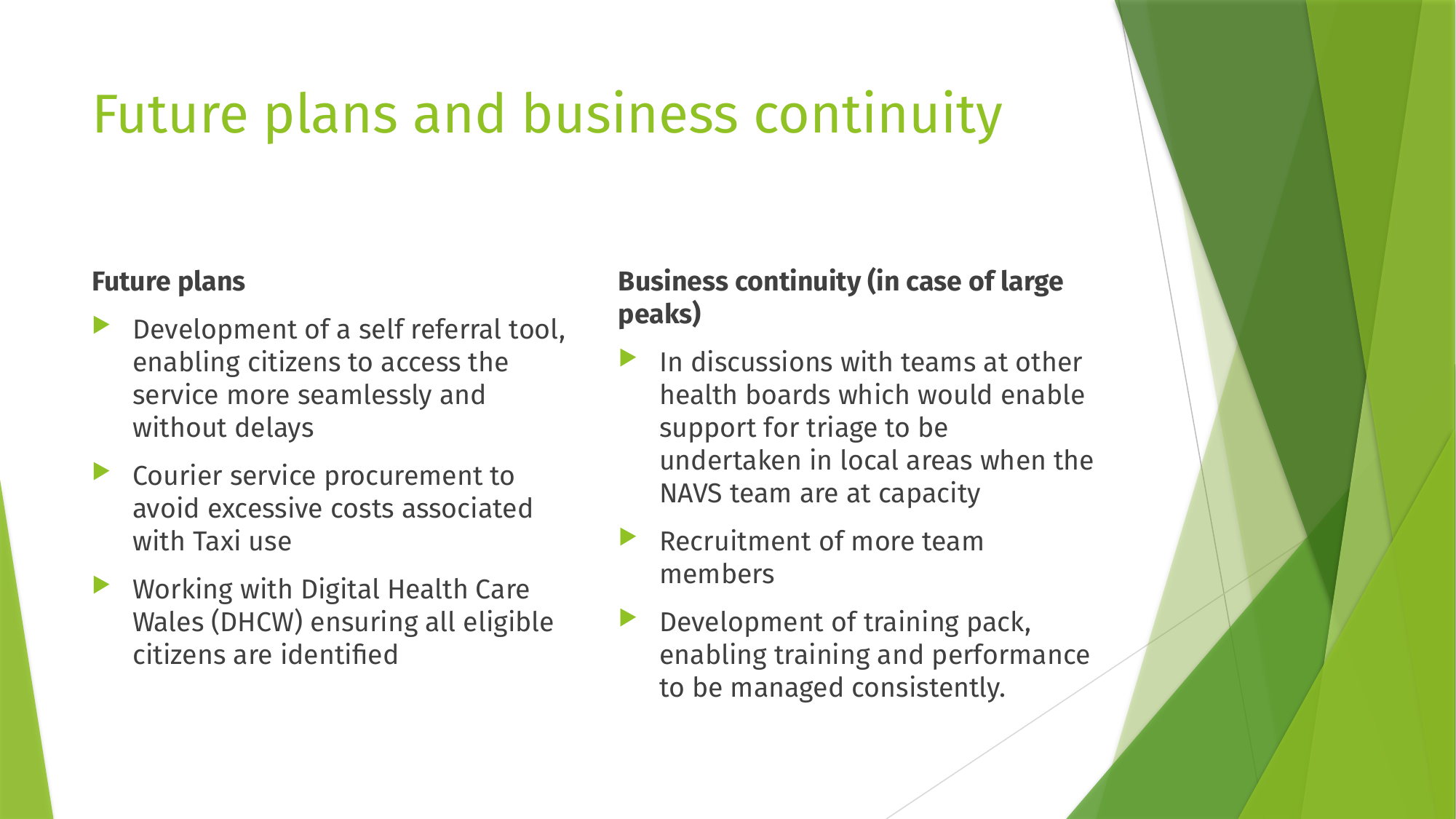

# Future plans and business continuity
Future plans
Development of a self referral tool, enabling citizens to access the service more seamlessly and without delays
Courier service procurement to avoid excessive costs associated with Taxi use
Working with Digital Health Care Wales (DHCW) ensuring all eligible citizens are identified
Business continuity (in case of large peaks)
In discussions with teams at other health boards which would enable support for triage to be undertaken in local areas when the NAVS team are at capacity
Recruitment of more team members
Development of training pack, enabling training and performance to be managed consistently.